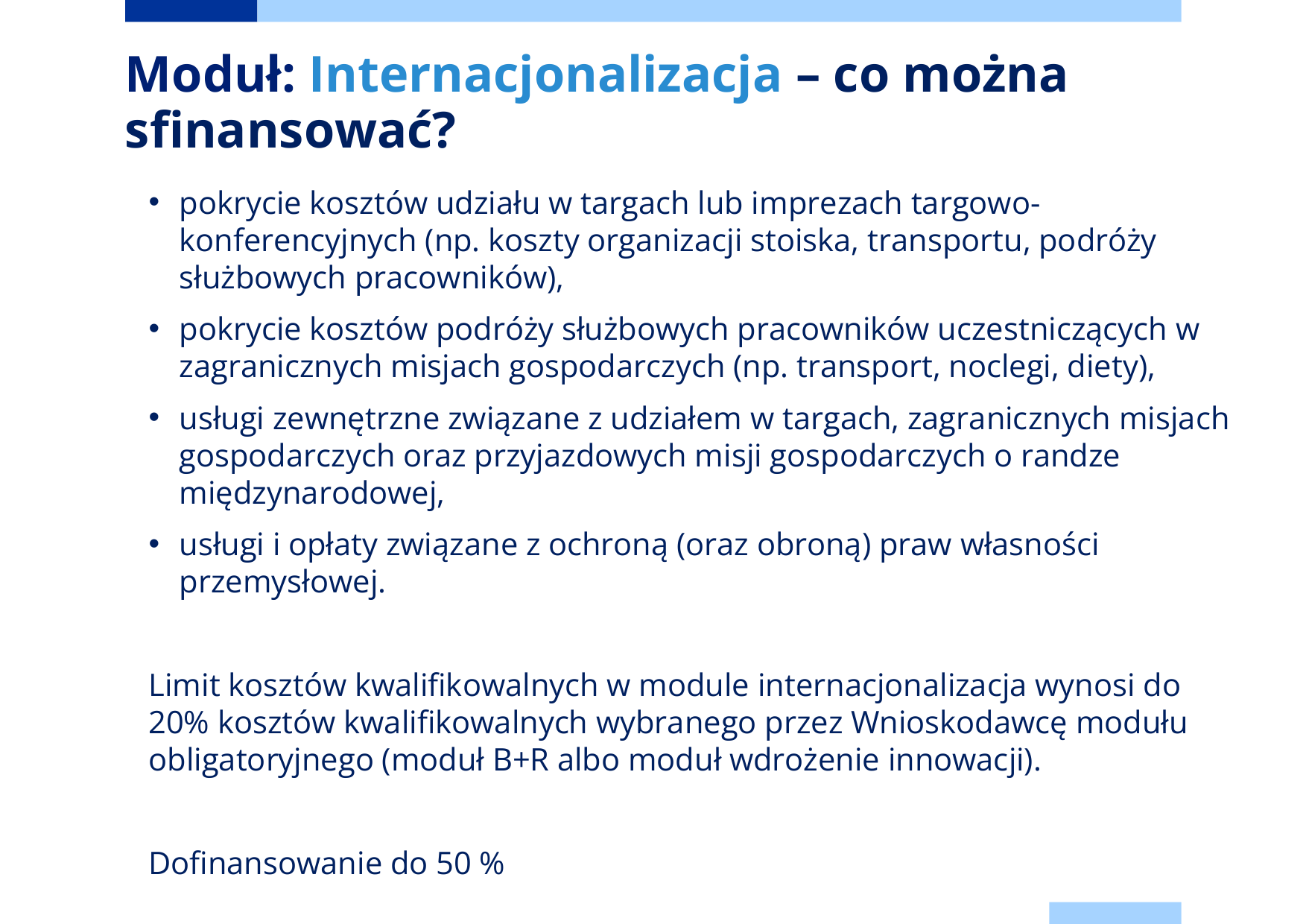

Moduł: Internacjonalizacja – co można sfinansować?
pokrycie kosztów udziału w targach lub imprezach targowo-konferencyjnych (np. koszty organizacji stoiska, transportu, podróży służbowych pracowników),
pokrycie kosztów podróży służbowych pracowników uczestniczących w zagranicznych misjach gospodarczych (np. transport, noclegi, diety),
usługi zewnętrzne związane z udziałem w targach, zagranicznych misjach gospodarczych oraz przyjazdowych misji gospodarczych o randze międzynarodowej,
usługi i opłaty związane z ochroną (oraz obroną) praw własności przemysłowej.

Limit kosztów kwalifikowalnych w module internacjonalizacja wynosi do 20% kosztów kwalifikowalnych wybranego przez Wnioskodawcę modułu obligatoryjnego (moduł B+R albo moduł wdrożenie innowacji).

Dofinansowanie do 50 %